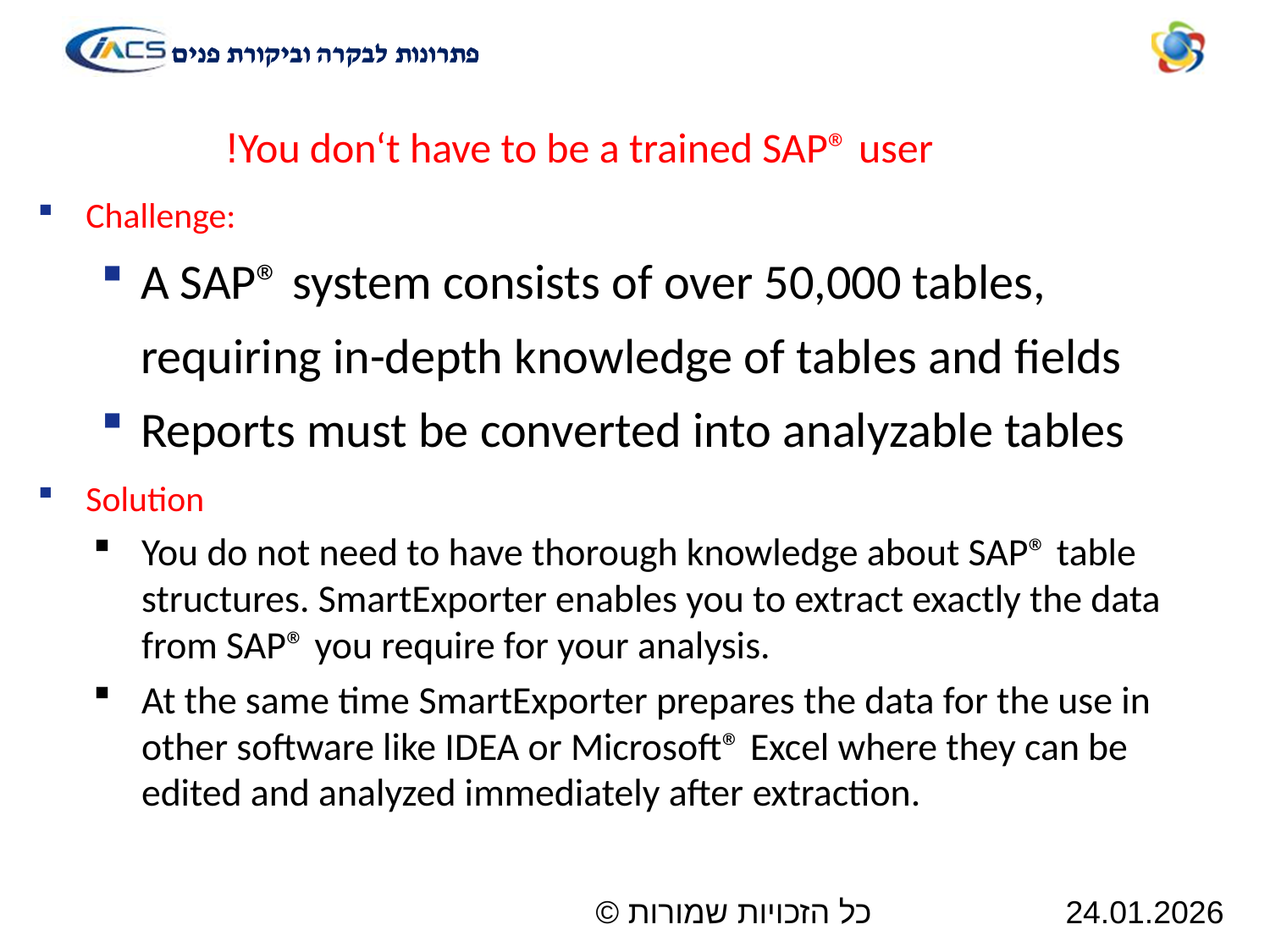

# You don‘t have to be a trained SAP® user!
Challenge:
A SAP® system consists of over 50,000 tables, requiring in-depth knowledge of tables and fields
Reports must be converted into analyzable tables
Solution
You do not need to have thorough knowledge about SAP® table structures. SmartExporter enables you to extract exactly the data from SAP® you require for your analysis.
At the same time SmartExporter prepares the data for the use in other software like IDEA or Microsoft® Excel where they can be edited and analyzed immediately after extraction.
כל הזכויות שמורות ©
24.01.2026